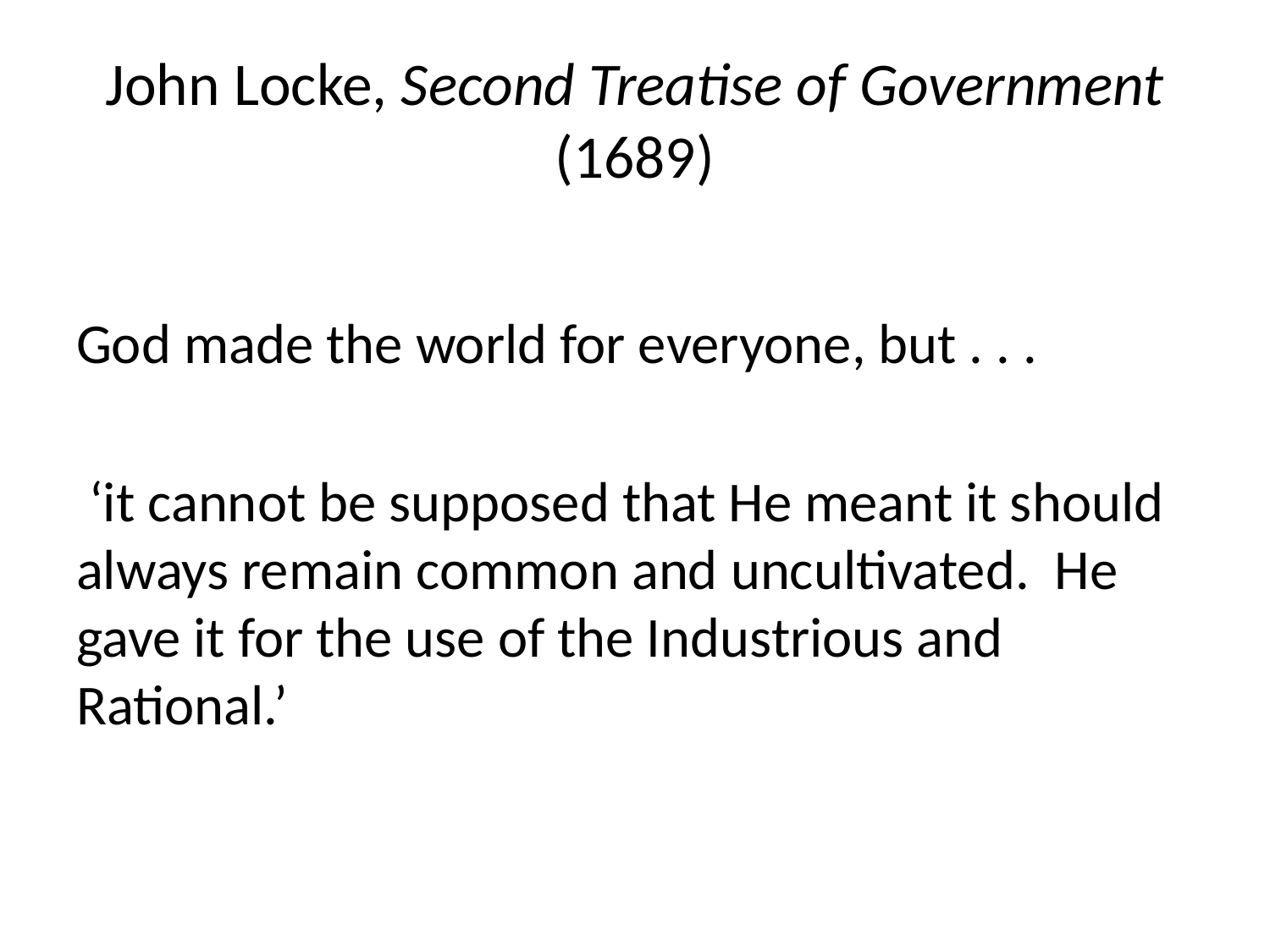

# John Locke, Second Treatise of Government (1689)

God made the world for everyone, but . . .

 ‘it cannot be supposed that He meant it should always remain common and uncultivated.  He gave it for the use of the Industrious and Rational.’